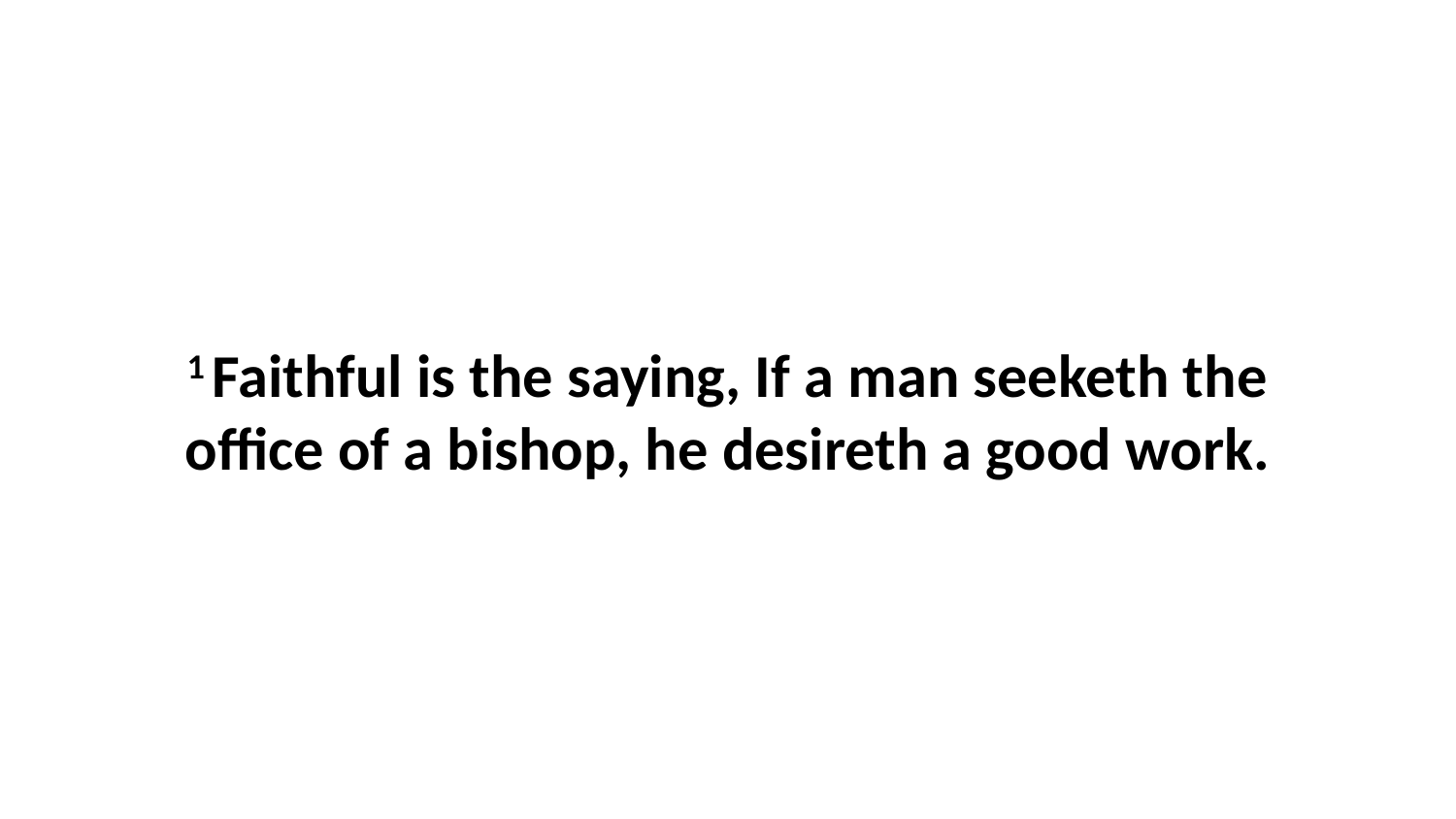

1 Faithful is the saying, If a man seeketh the office of a bishop, he desireth a good work.